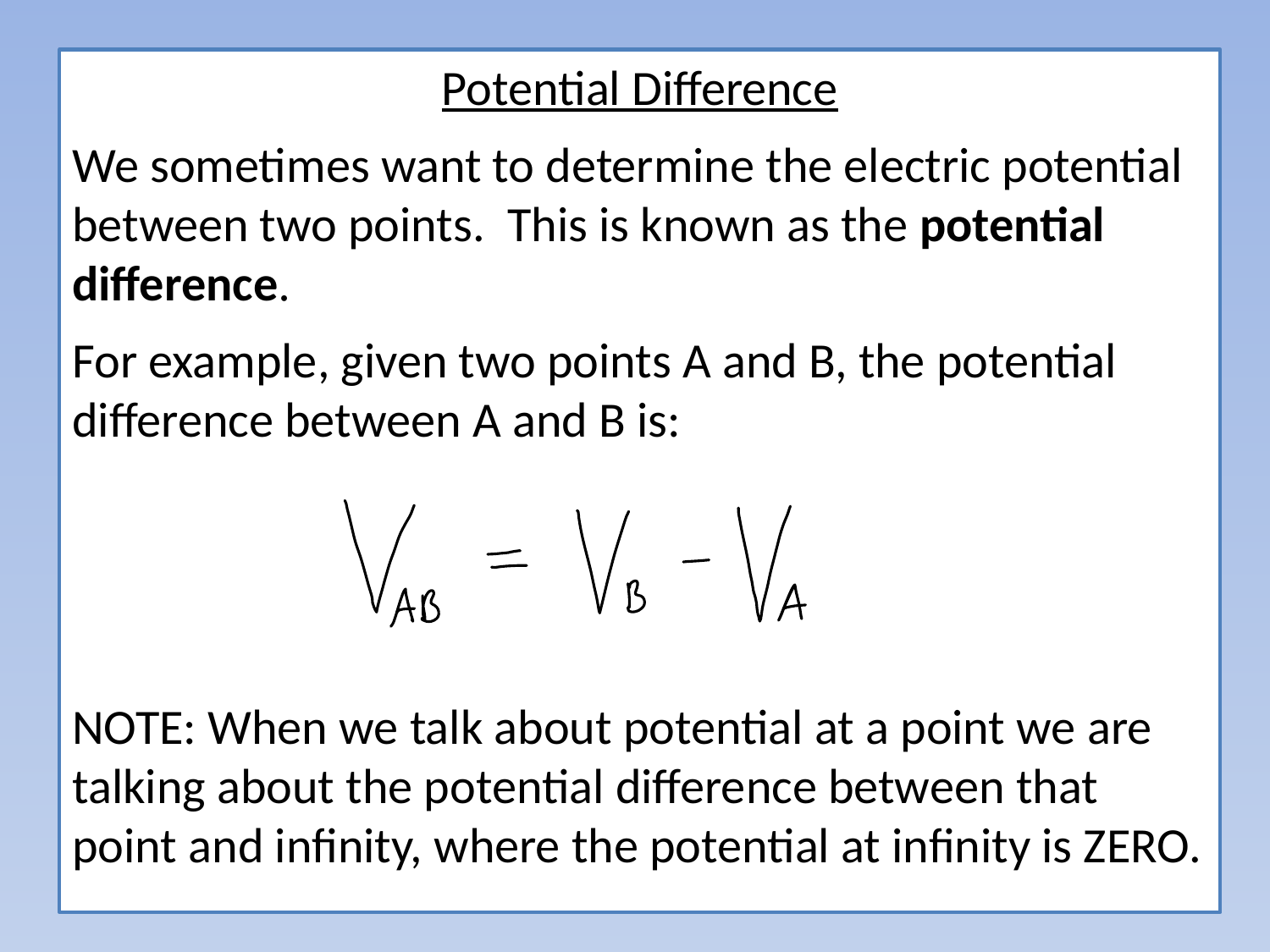

Potential Difference
We sometimes want to determine the electric potential between two points.  This is known as the potential difference.
For example, given two points A and B, the potential difference between A and B is:

NOTE: When we talk about potential at a point we are talking about the potential difference between that point and infinity, where the potential at infinity is ZERO.